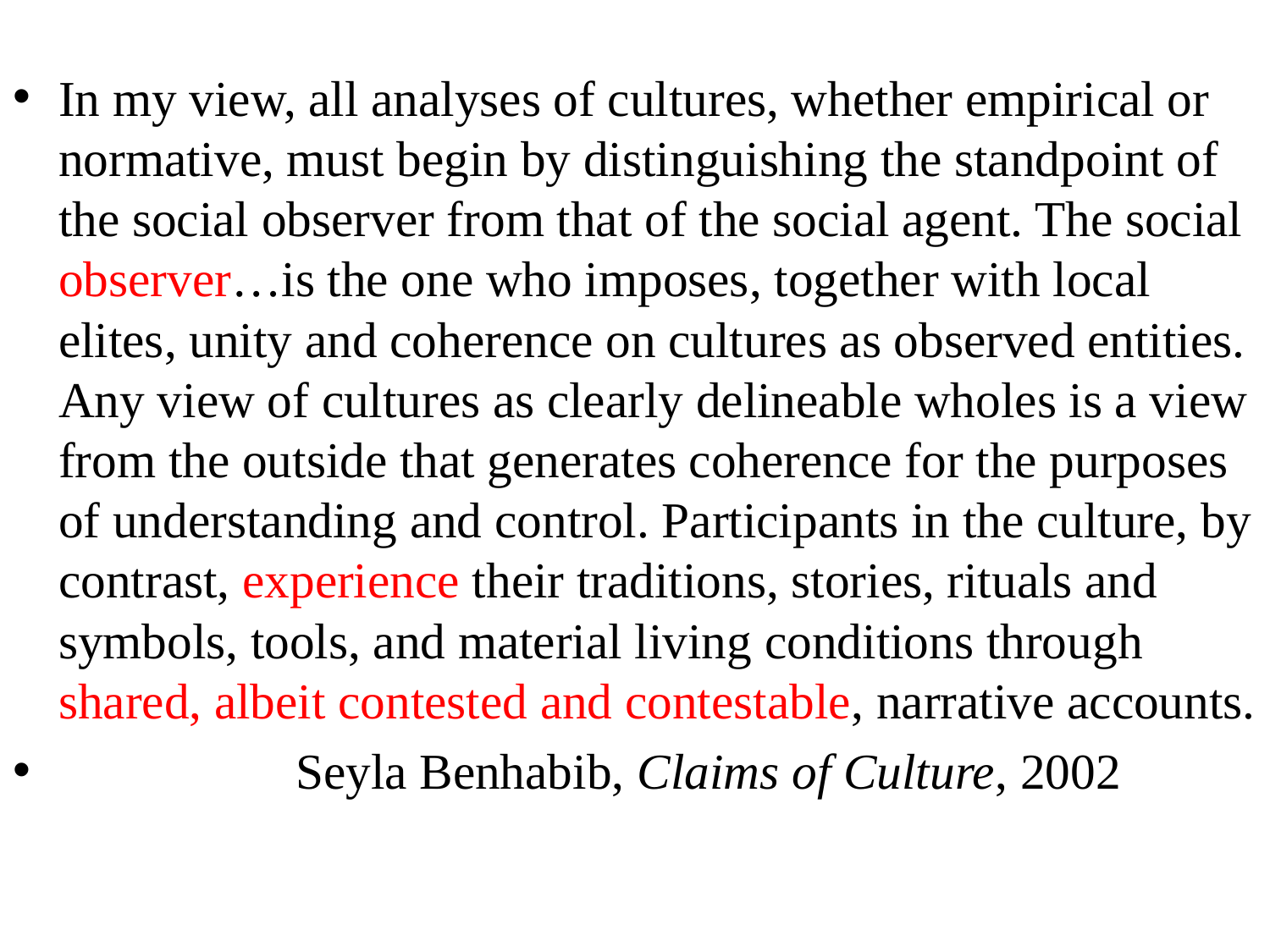

#
In my view, all analyses of cultures, whether empirical or normative, must begin by distinguishing the standpoint of the social observer from that of the social agent. The social observer…is the one who imposes, together with local elites, unity and coherence on cultures as observed entities. Any view of cultures as clearly delineable wholes is a view from the outside that generates coherence for the purposes of understanding and control. Participants in the culture, by contrast, experience their traditions, stories, rituals and symbols, tools, and material living conditions through shared, albeit contested and contestable, narrative accounts.
                   Seyla Benhabib, Claims of Culture, 2002